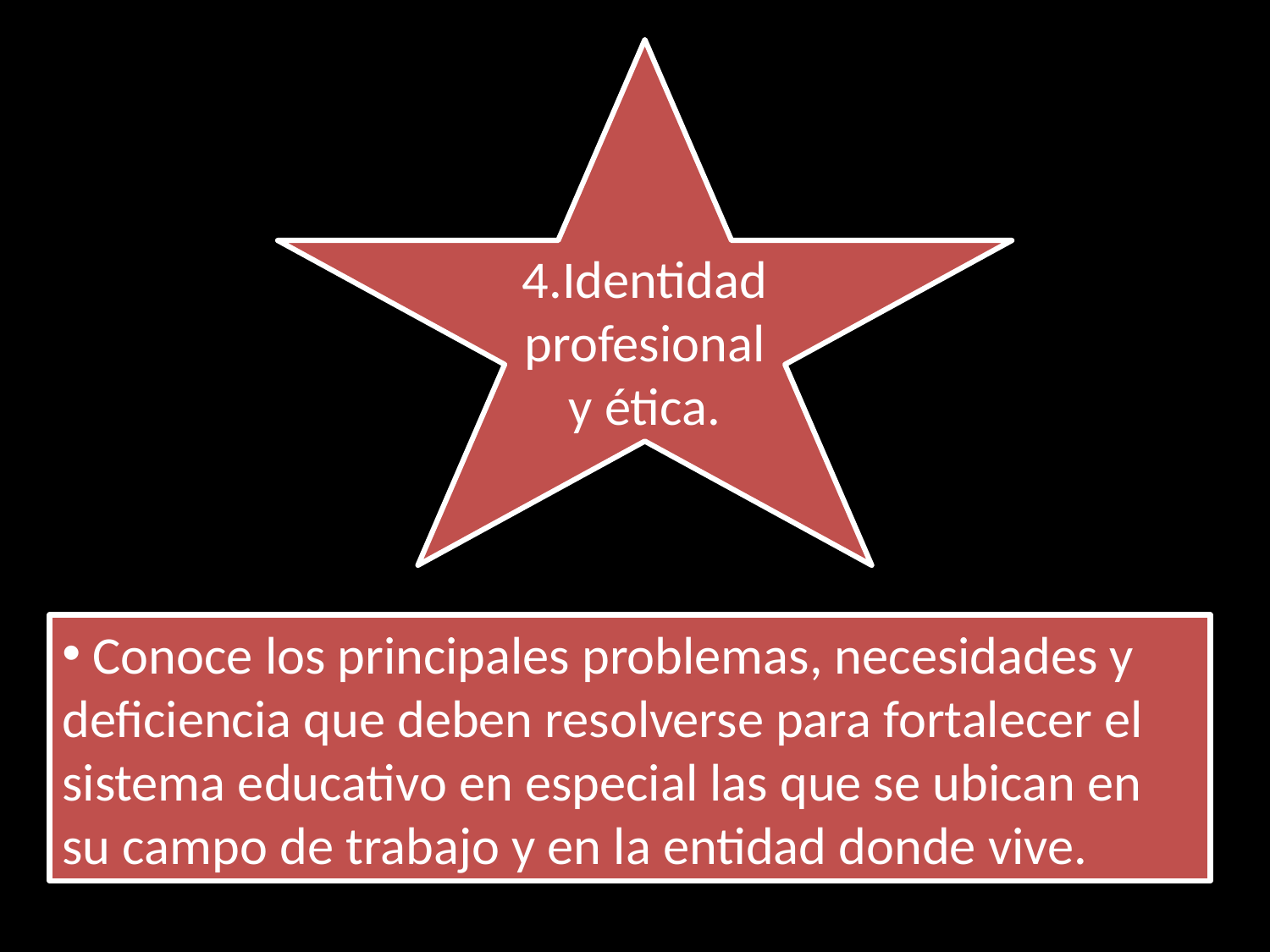

4.Identidad profesional y ética.
 Conoce los principales problemas, necesidades y deficiencia que deben resolverse para fortalecer el sistema educativo en especial las que se ubican en su campo de trabajo y en la entidad donde vive.